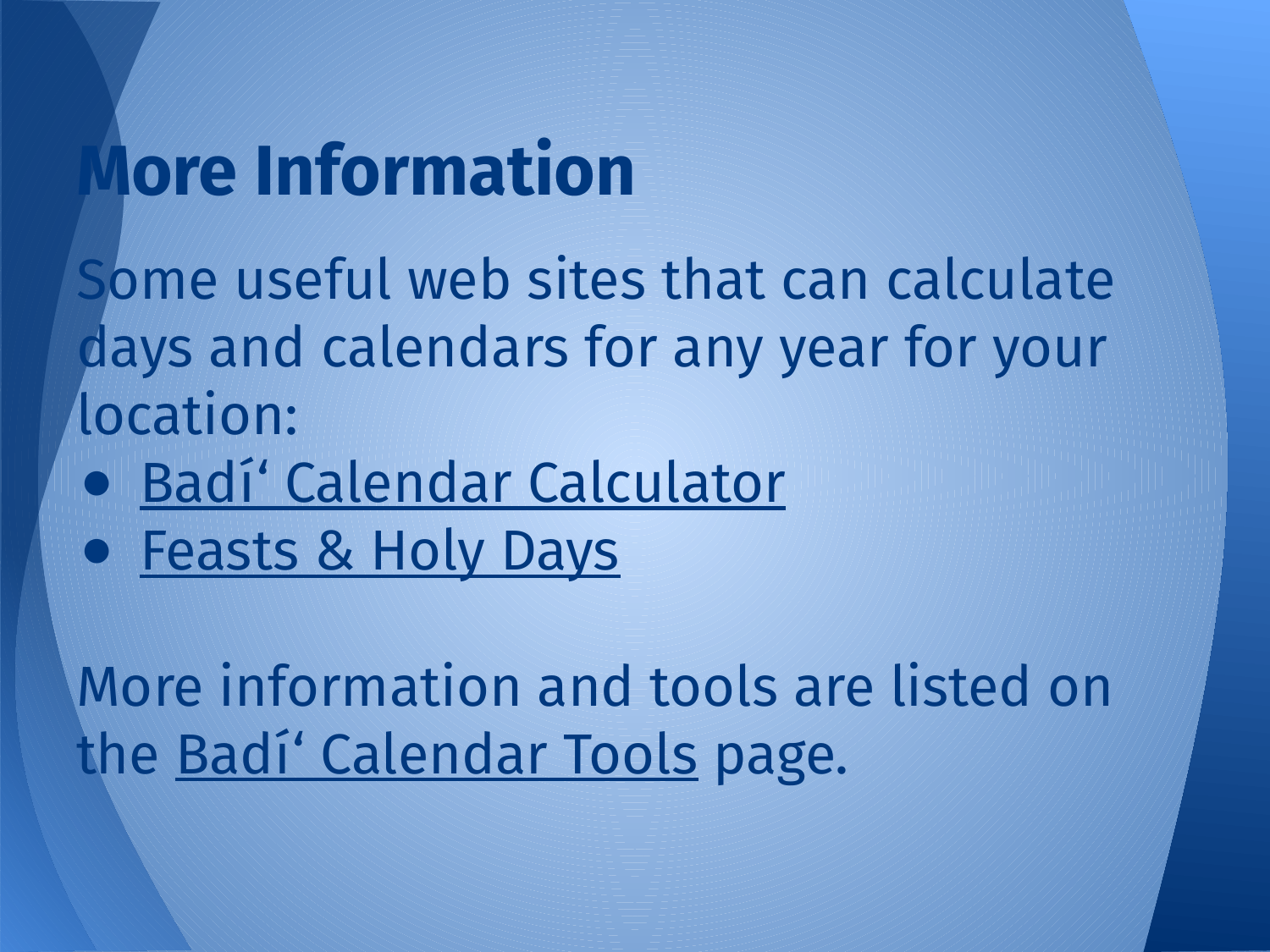

# More Information
Some useful web sites that can calculate days and calendars for any year for your location:
Badí‘ Calendar Calculator
Feasts & Holy Days

More information and tools are listed on the Badí‘ Calendar Tools page.